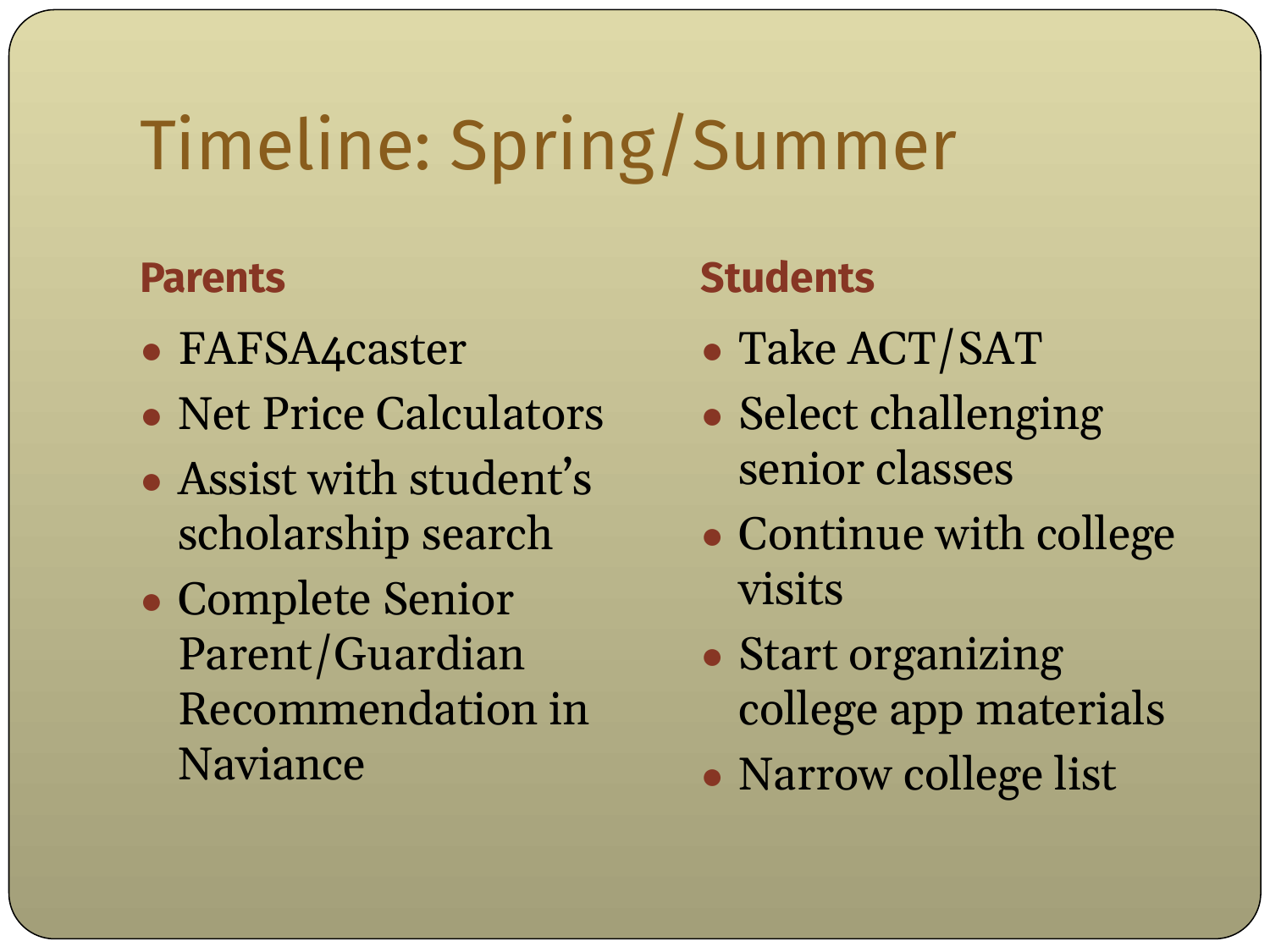

# Timeline: Spring/Summer
Parents
Students
FAFSA4caster
Net Price Calculators
Assist with student’s scholarship search
Complete Senior Parent/Guardian Recommendation in Naviance
Take ACT/SAT
Select challenging senior classes
Continue with college visits
Start organizing college app materials
Narrow college list